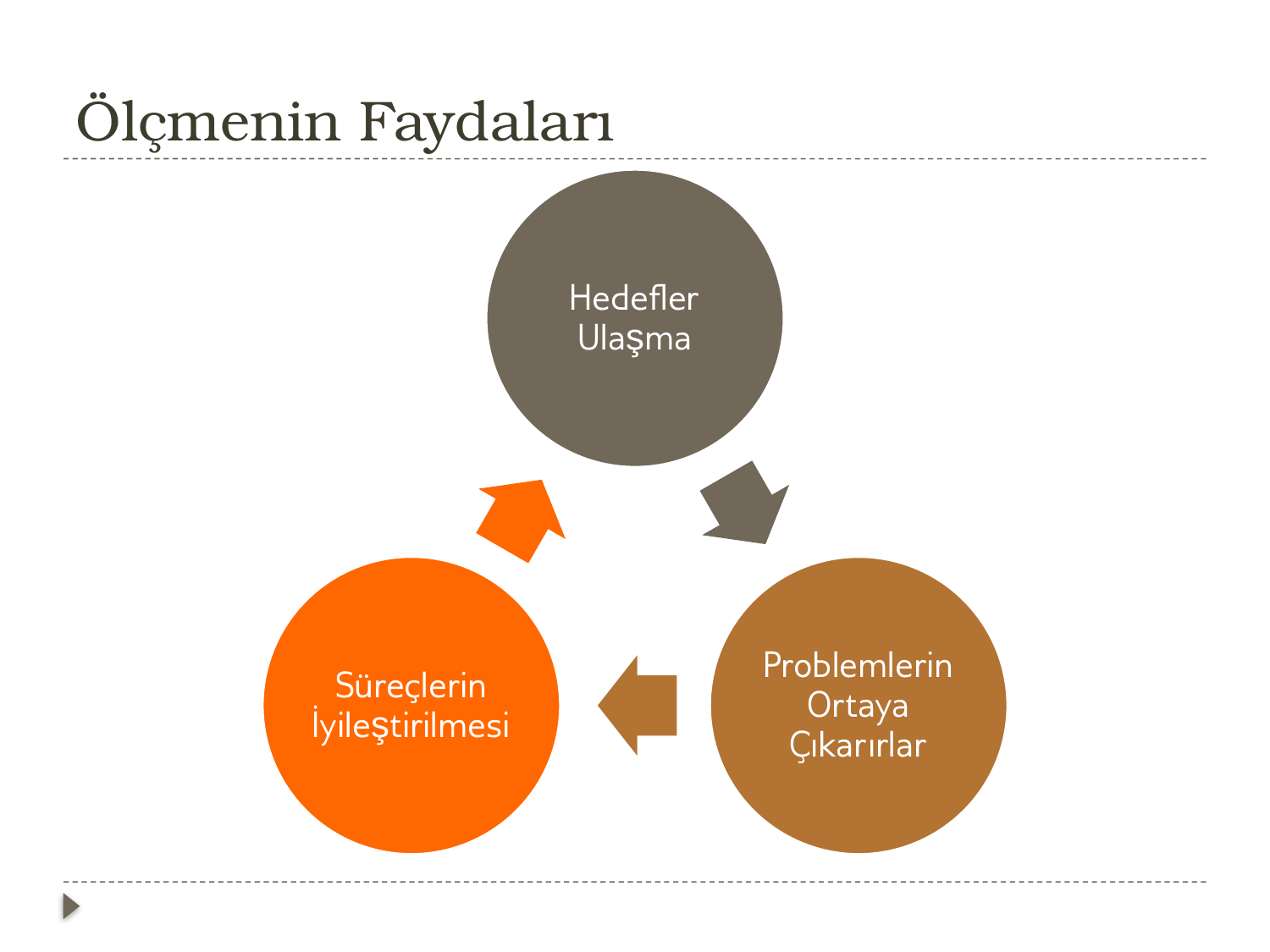

# Ölçmenin Faydaları
Hedefler Ulaşma

Problemlerin Ortaya Çıkarırlar

Süreçlerin İyileştirilmesi